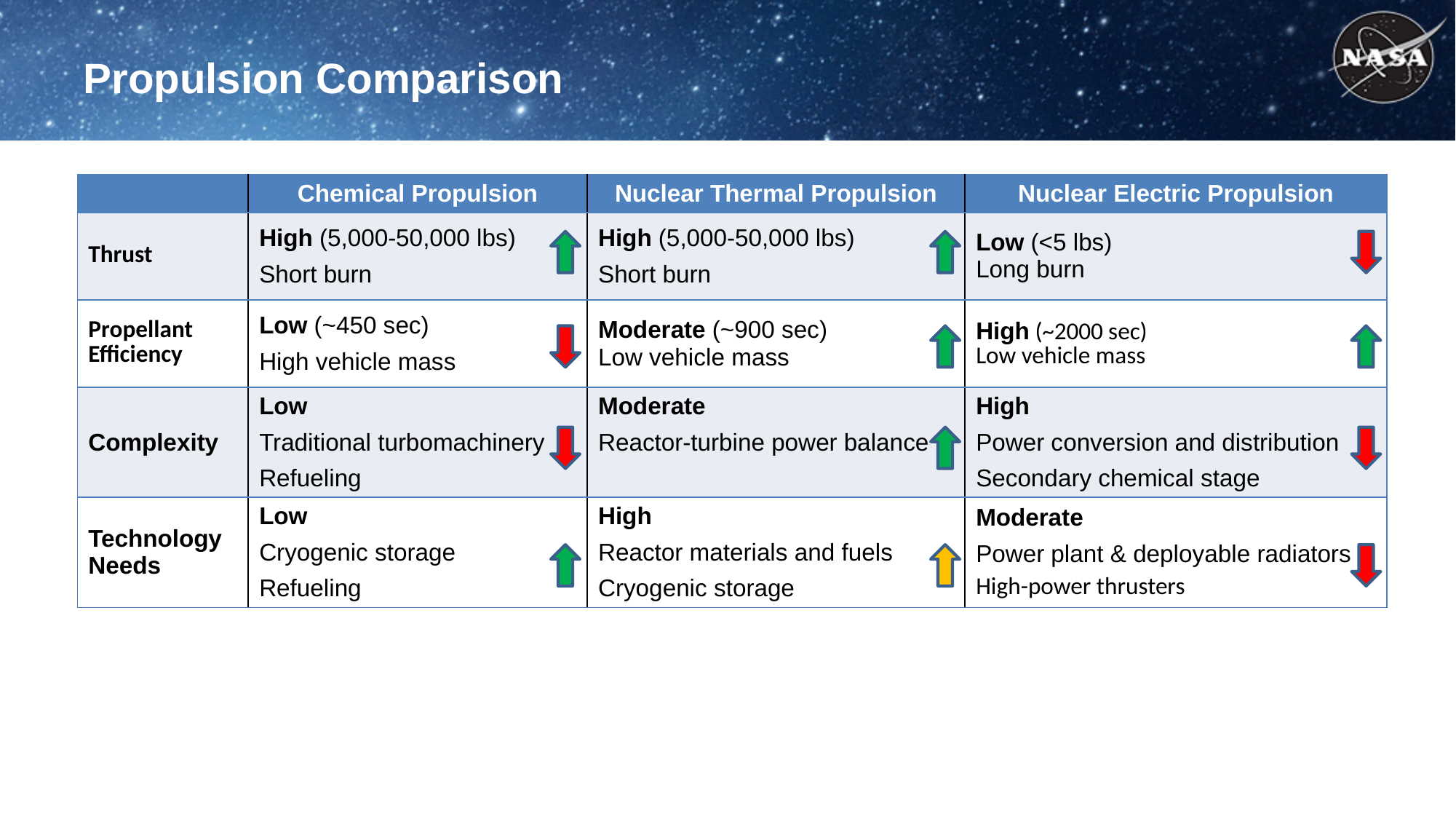

Propulsion Comparison
|  | Chemical Propulsion | Nuclear Thermal Propulsion | Nuclear Electric Propulsion |
| --- | --- | --- | --- |
| Thrust | High (5,000-50,000 lbs) Short burn | High (5,000-50,000 lbs) Short burn | Low (<5 lbs) Long burn |
| Propellant Efficiency | Low (~450 sec) High vehicle mass | Moderate (~900 sec) Low vehicle mass | High (~2000 sec) Low vehicle mass |
| Complexity | Low Traditional turbomachinery Refueling | Moderate Reactor-turbine power balance | High Power conversion and distribution Secondary chemical stage |
| Technology Needs | Low Cryogenic storage Refueling | High Reactor materials and fuels Cryogenic storage | Moderate Power plant & deployable radiators High-power thrusters |